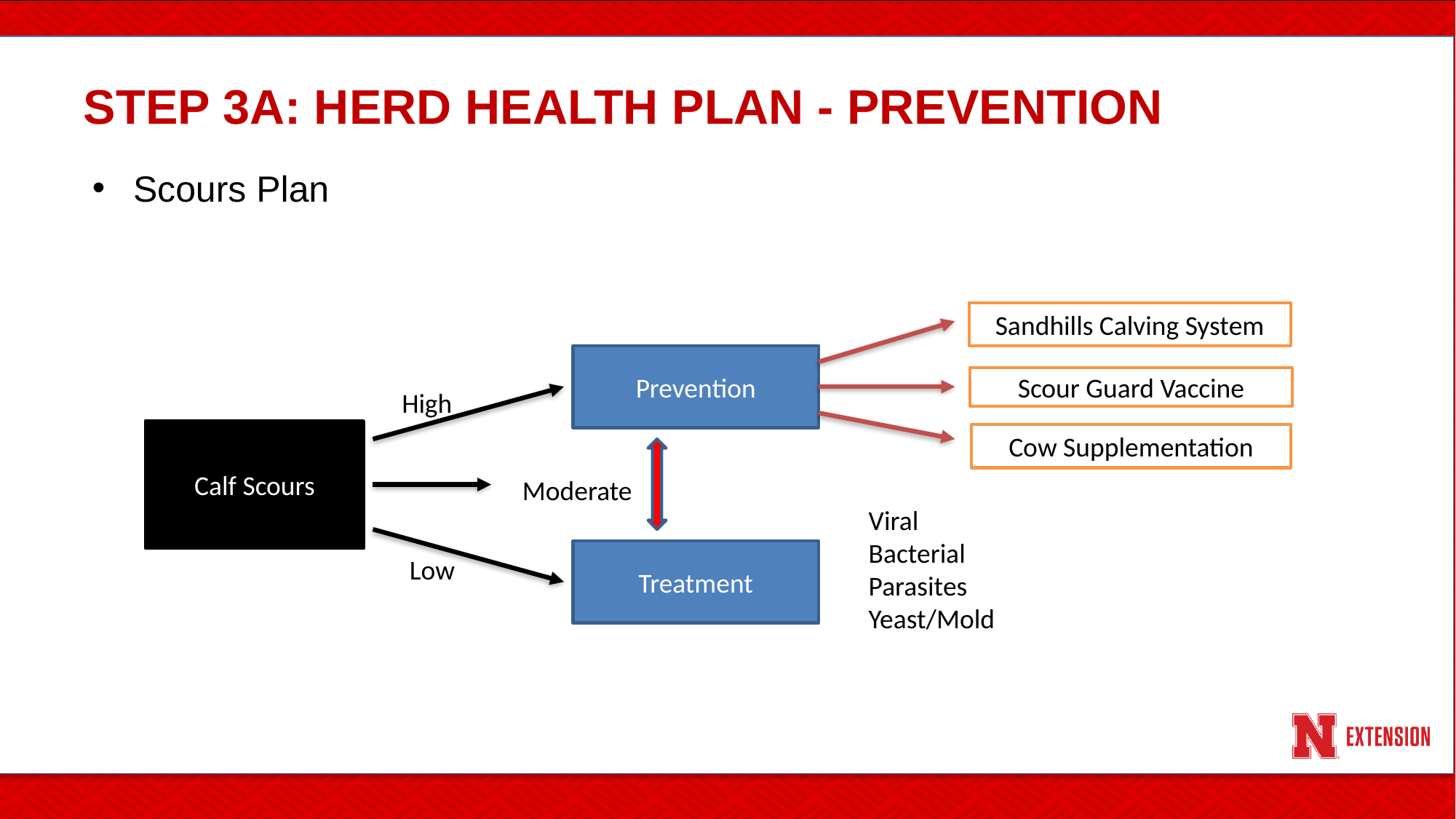

# Step 3A: Herd Health Plan - Prevention
Scours Plan
Sandhills Calving System
Prevention
Scour Guard Vaccine
High
Calf Scours
Cow Supplementation

Moderate
Viral
Bacterial
Parasites
Yeast/Mold
Treatment
Low